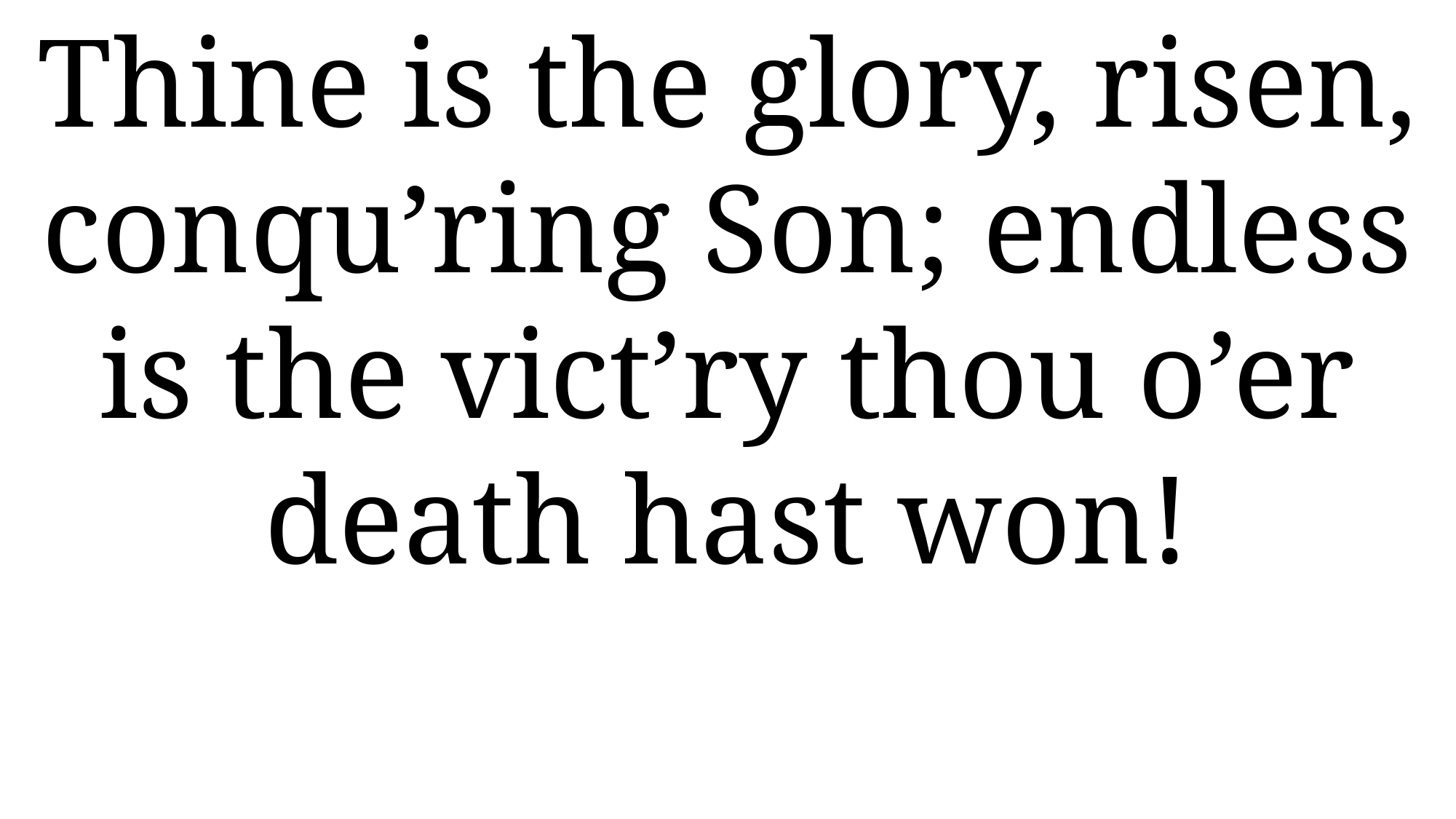

Thine is the glory, risen, conqu’ring Son; endless is the vict’ry thou o’er death hast won!